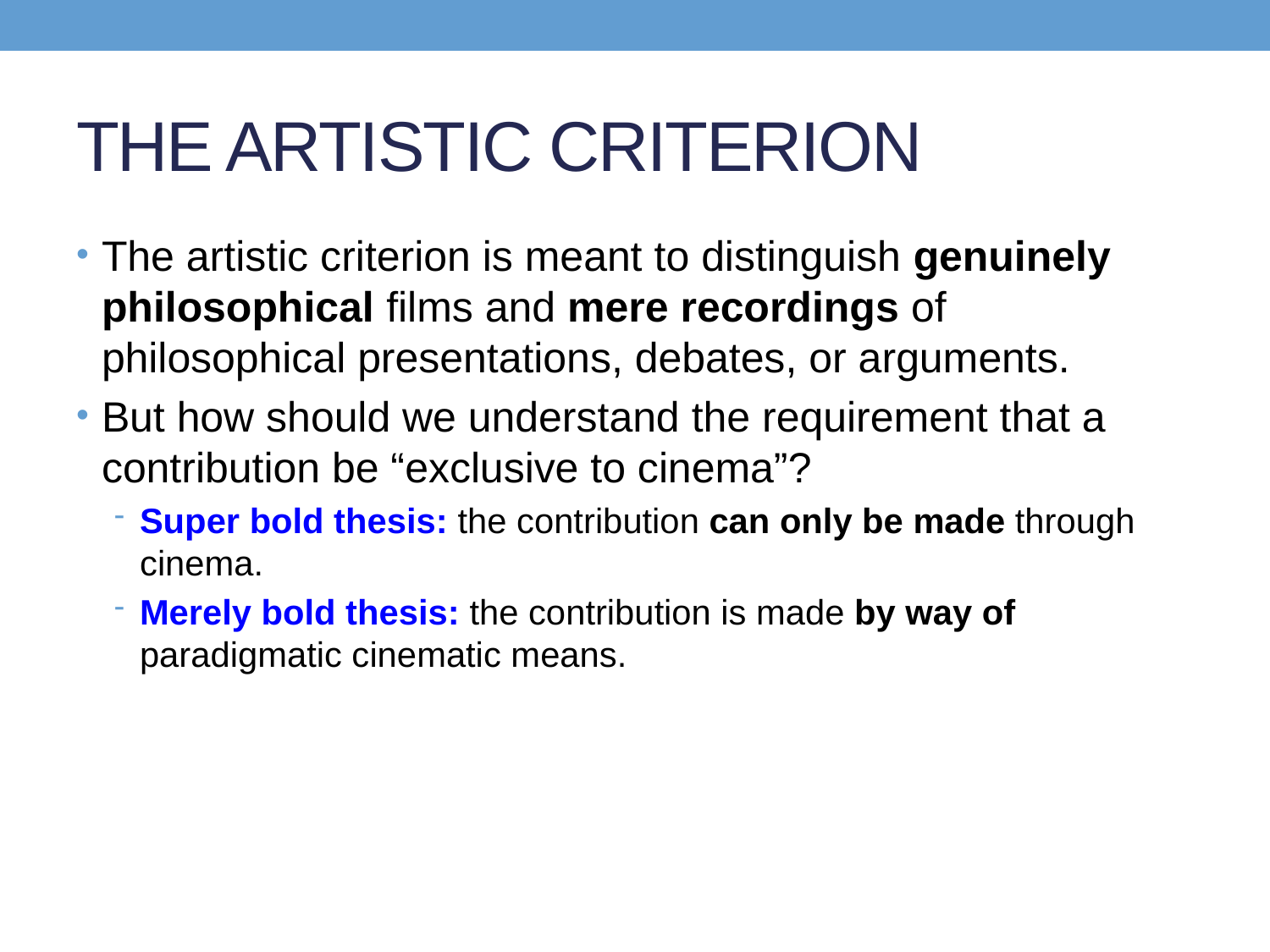

# THE ARTISTIC CRITERION
The artistic criterion is meant to distinguish genuinely philosophical films and mere recordings of philosophical presentations, debates, or arguments.
But how should we understand the requirement that a contribution be “exclusive to cinema”?
Super bold thesis: the contribution can only be made through cinema.
Merely bold thesis: the contribution is made by way of paradigmatic cinematic means.